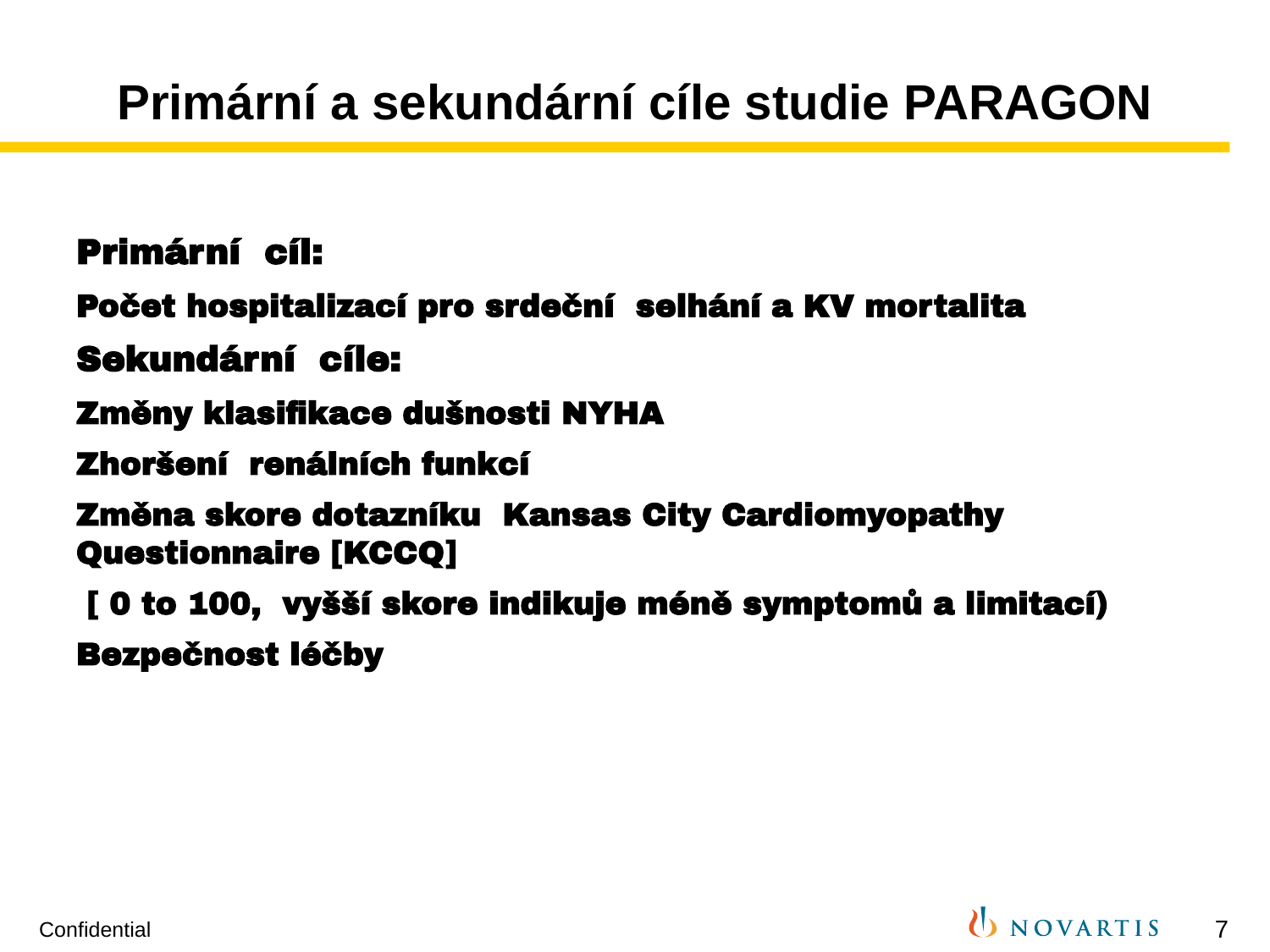

# Primární a sekundární cíle studie PARAGON
Primární  cíl:
Počet hospitalizací pro srdeční  selhání a KV mortalita
Sekundární  cíle:
Změny klasifikace dušnosti NYHA
Zhoršení  renálních funkcí
Změna skore dotazníku  Kansas City Cardiomyopathy Questionnaire [KCCQ]
 [ 0 to 100,  vyšší skore indikuje méně symptomů a limitací)
Bezpečnost léčby

7
Confidential